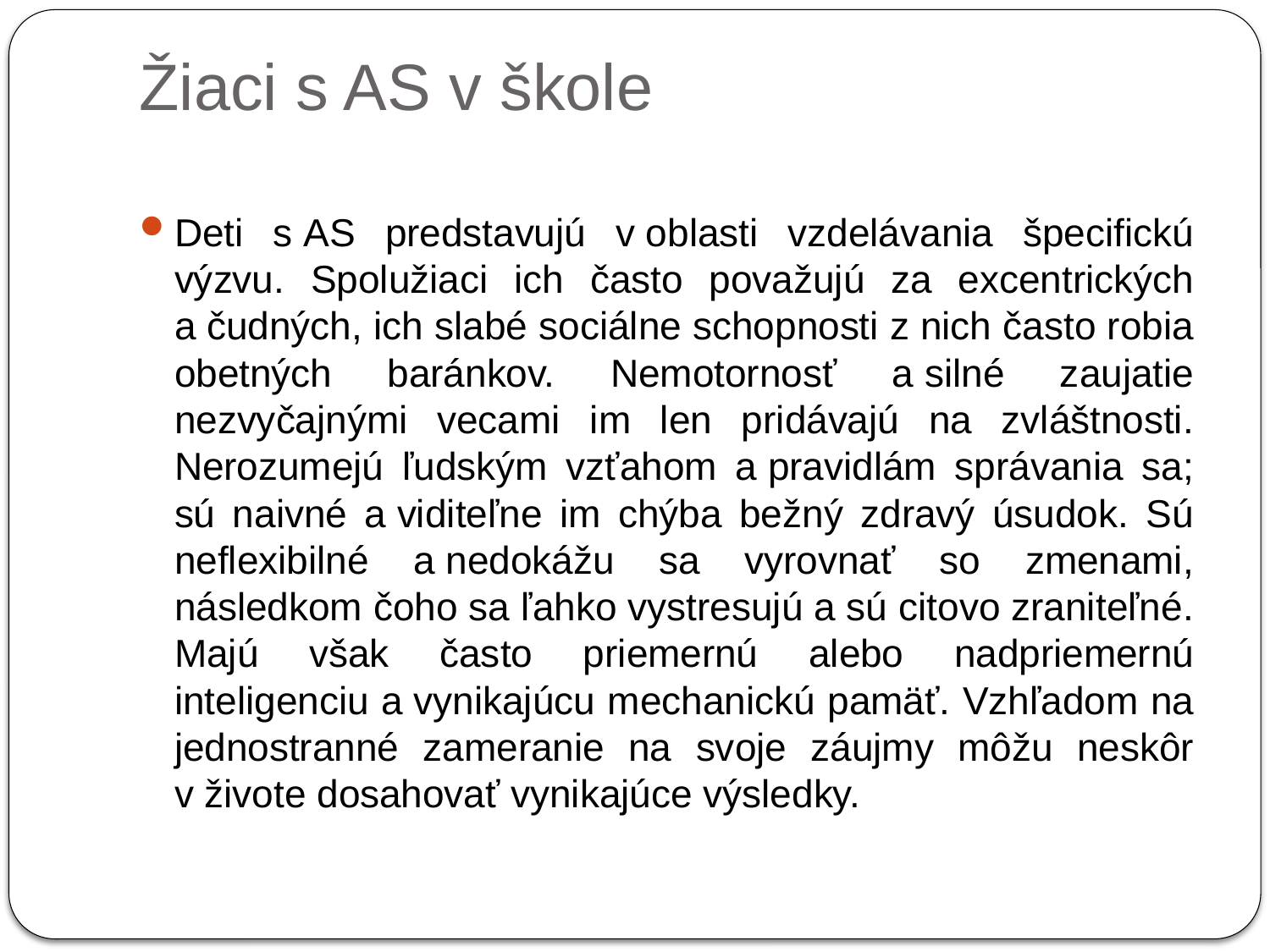

# Žiaci s AS v škole
Deti s AS predstavujú v oblasti vzdelávania špecifickú výzvu. Spolužiaci ich často považujú za excentrických a čudných, ich slabé sociálne schopnosti z nich často robia obetných baránkov. Nemotornosť a silné zaujatie nezvyčajnými vecami im len pridávajú na zvláštnosti. Nerozumejú ľudským vzťahom a pravidlám správania sa; sú naivné a viditeľne im chýba bežný zdravý úsudok. Sú neflexibilné a nedokážu sa vyrovnať so zmenami, následkom čoho sa ľahko vystresujú a sú citovo zraniteľné. Majú však často priemernú alebo nadpriemernú inteligenciu a vynikajúcu mechanickú pamäť. Vzhľadom na jednostranné zameranie na svoje záujmy môžu neskôr v živote dosahovať vynikajúce výsledky.